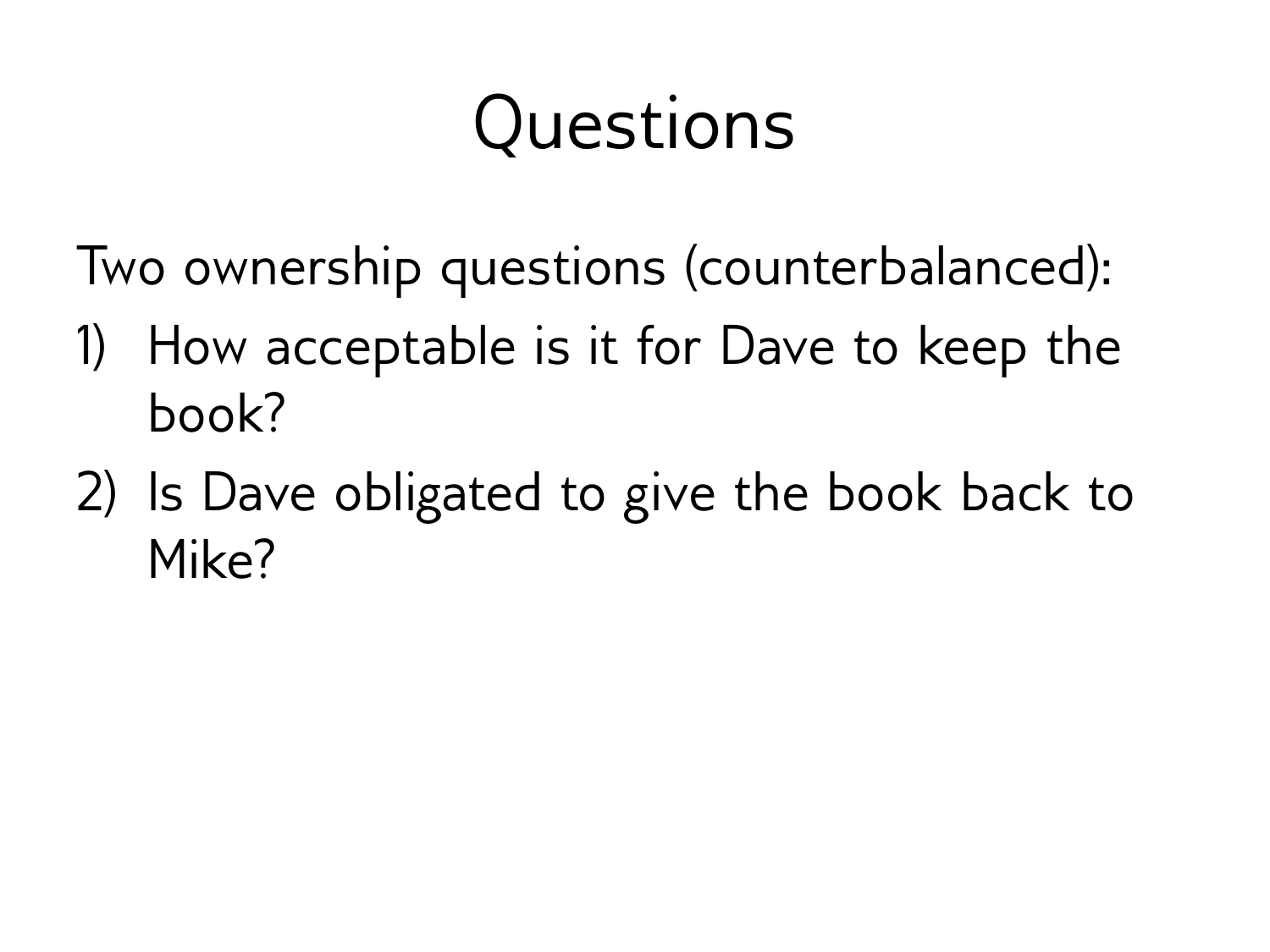

# Questions
Two ownership questions (counterbalanced):
How acceptable is it for Dave to keep the book?
Is Dave obligated to give the book back to Mike?